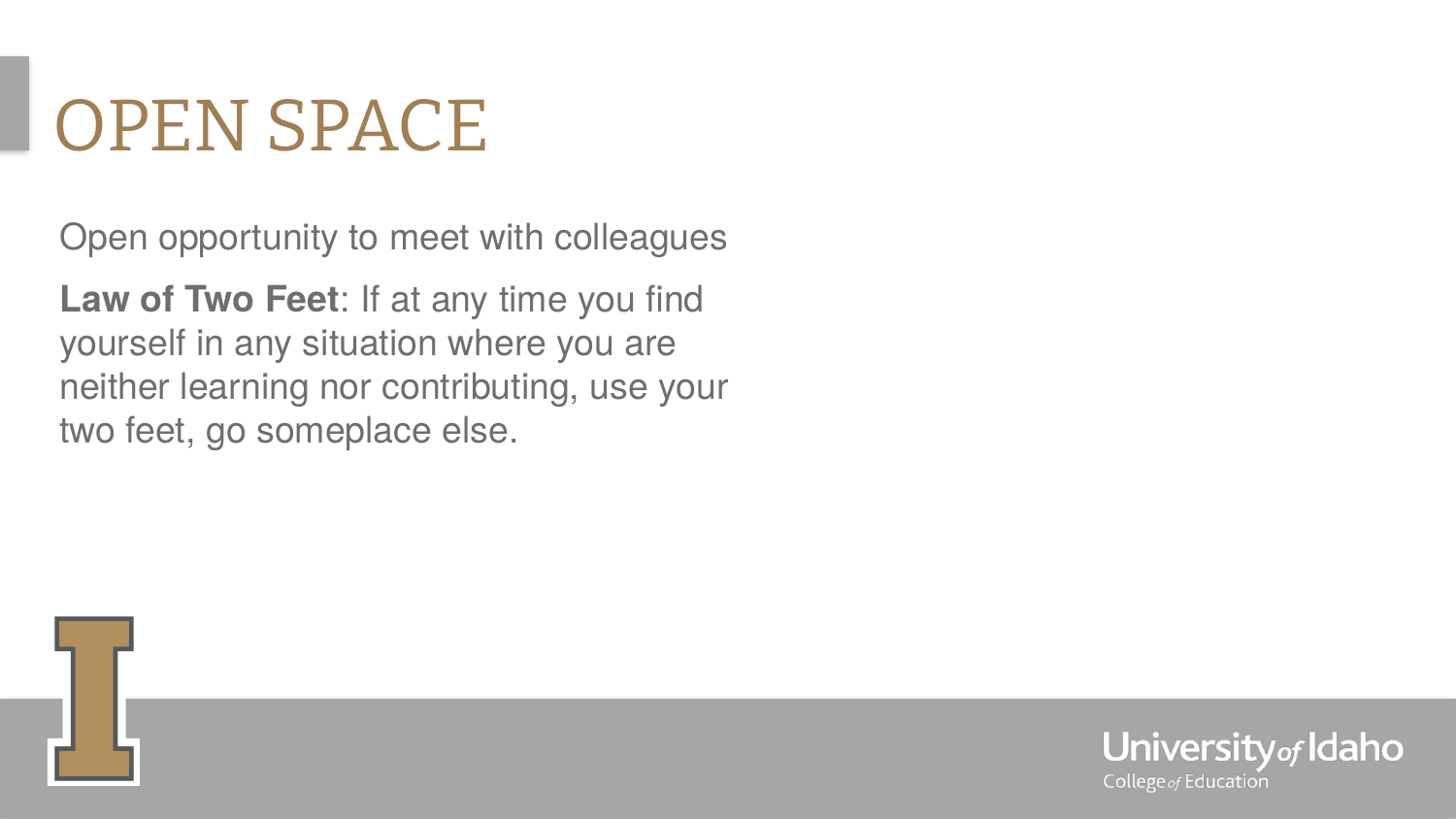

# Open Space
Open opportunity to meet with colleagues
Law of Two Feet: If at any time you find yourself in any situation where you are neither learning nor contributing, use your two feet, go someplace else.